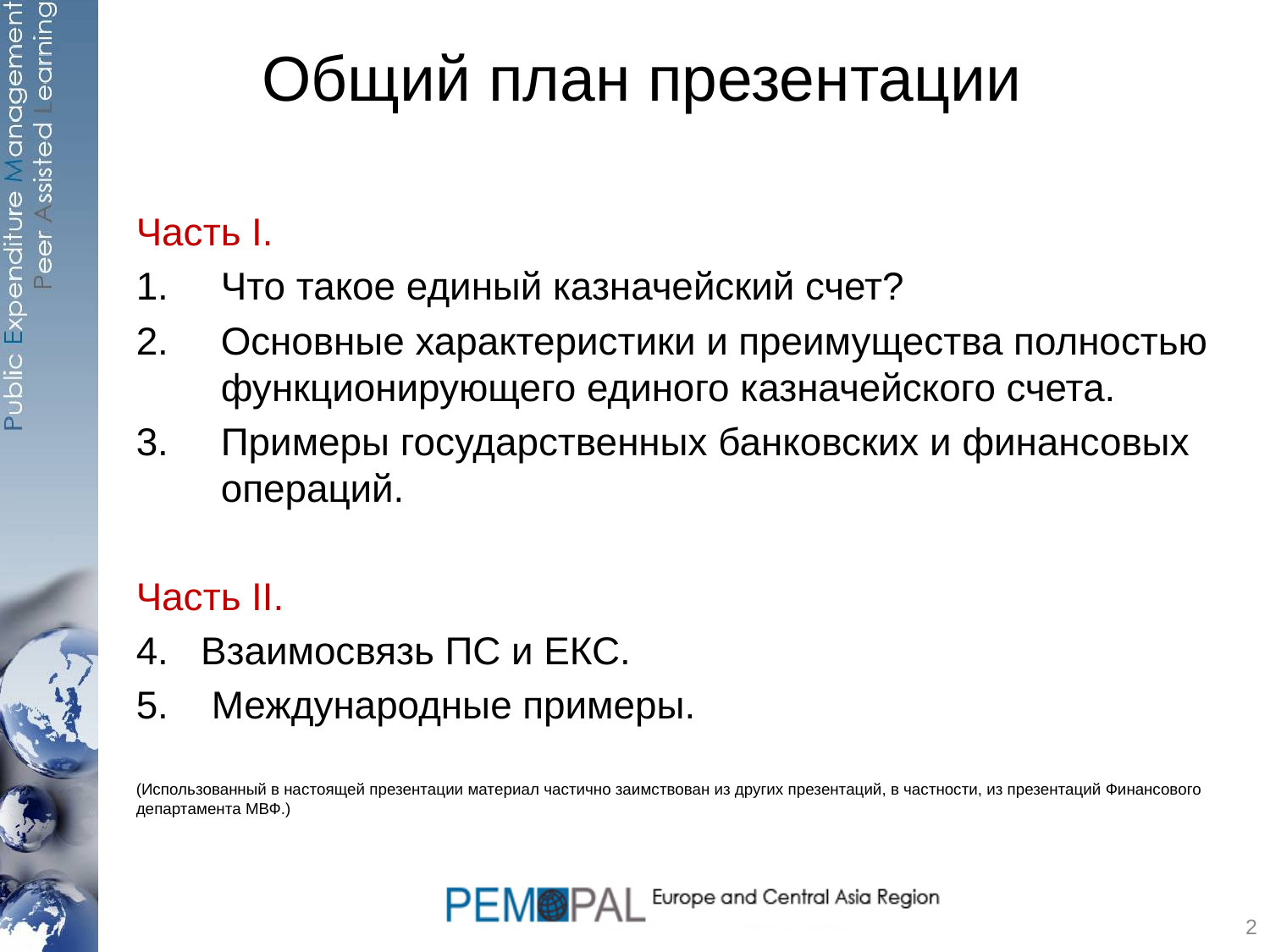

# Общий план презентации
Часть I.
Что такое единый казначейский счет?
Основные характеристики и преимущества полностью функционирующего единого казначейского счета.
Примеры государственных банковских и финансовых операций.

Часть II.
4.   Взаимосвязь ПС и ЕКС.
5.    Международные примеры.

(Использованный в настоящей презентации материал частично заимствован из других презентаций, в частности, из презентаций Финансового департамента МВФ.)

2